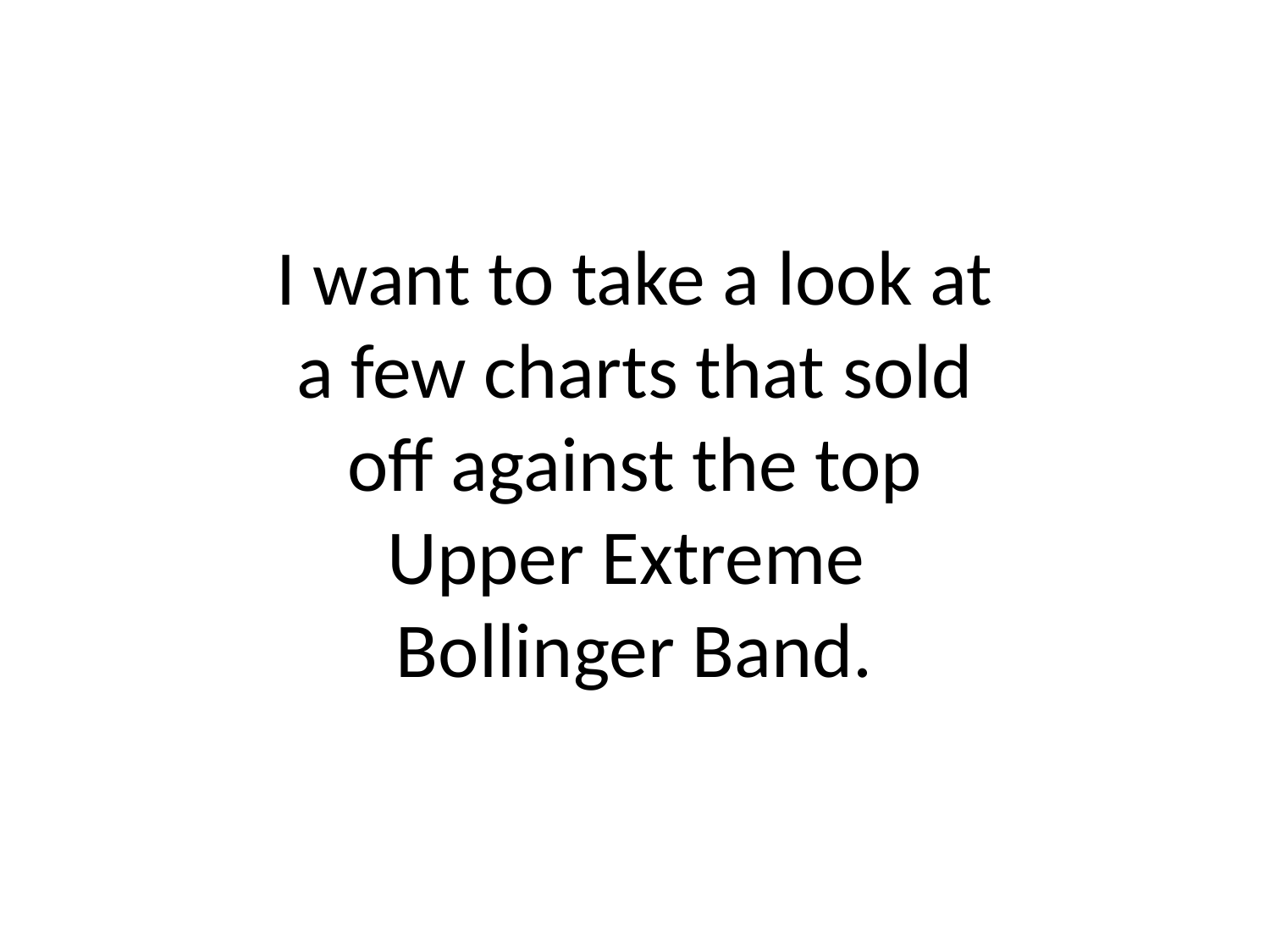

# I want to take a look at a few charts that sold off against the top Upper Extreme Bollinger Band.